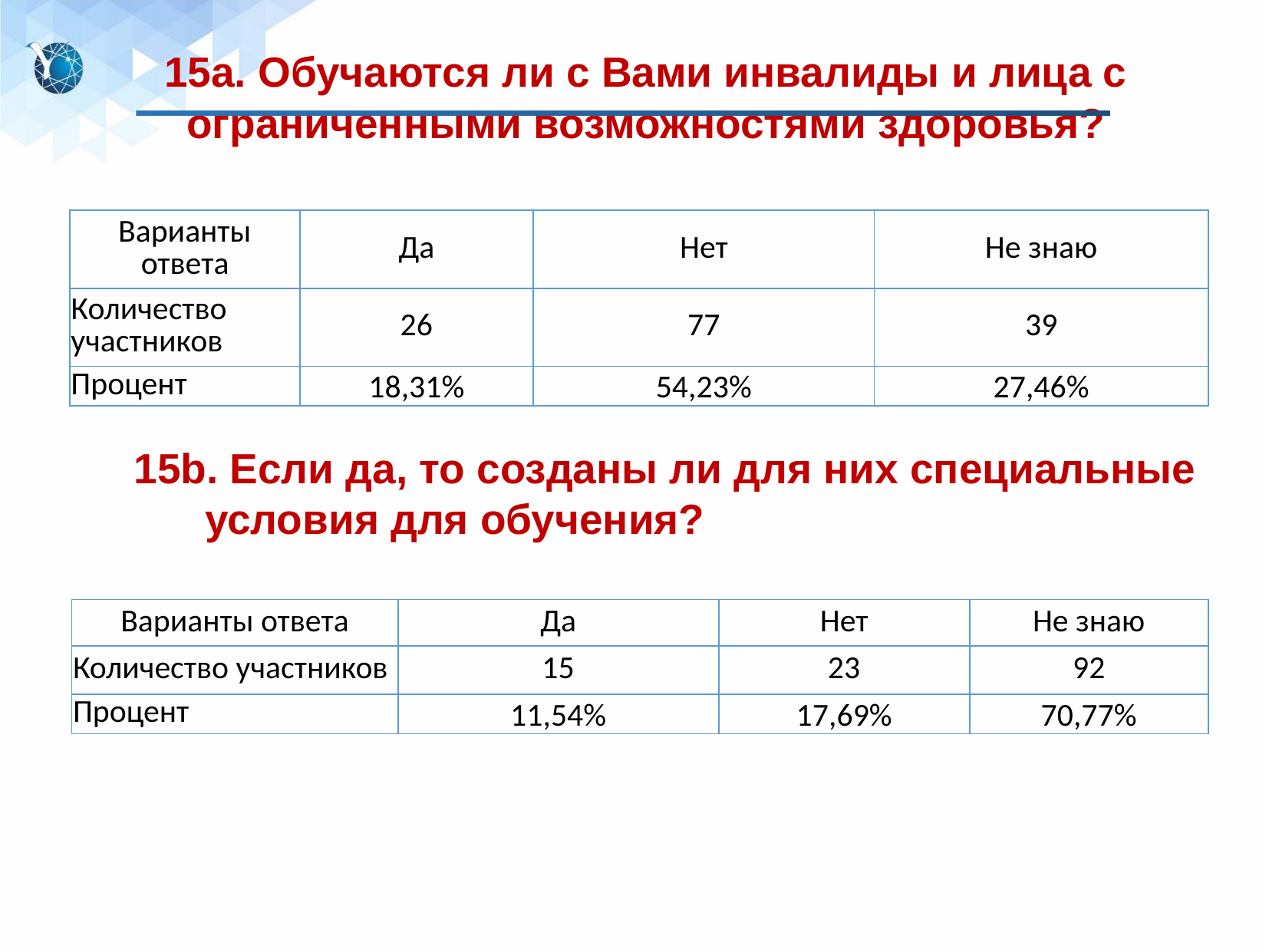

15a. Обучаются ли с Вами инвалиды и лица с ограниченными возможностями здоровья?

| Варианты ответа | Да | Нет | Не знаю |
| --- | --- | --- | --- |
| Количество участников | 26 | 77 | 39 |
| Процент | 18,31% | 54,23% | 27,46% |
15b. Если да, то созданы ли для них специальные условия для обучения?
| Варианты ответа | Да | Нет | Не знаю |
| --- | --- | --- | --- |
| Количество участников | 15 | 23 | 92 |
| Процент | 11,54% | 17,69% | 70,77% |